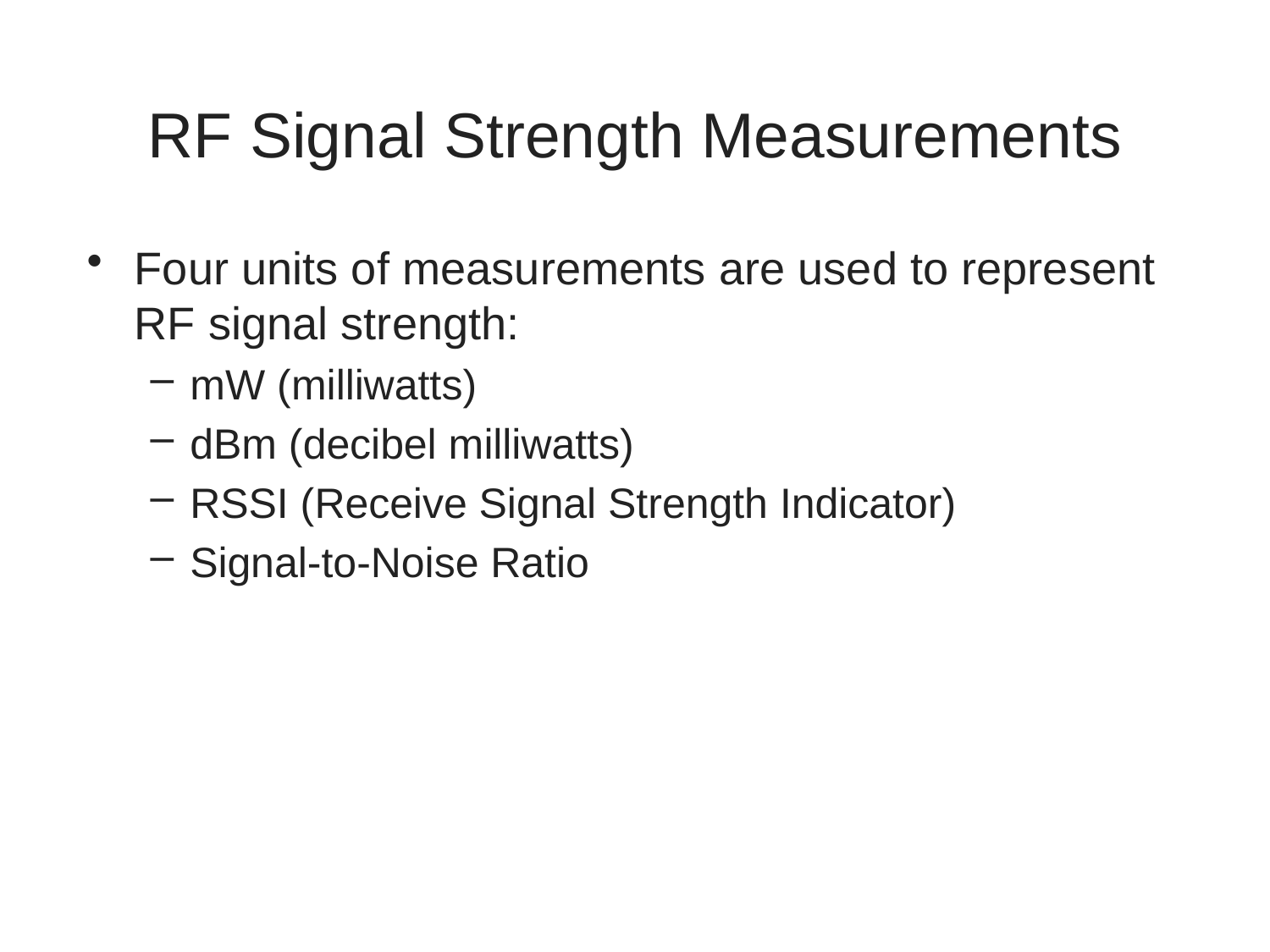

# RF Signal Strength Measurements
Four units of measurements are used to represent RF signal strength:
mW (milliwatts)
dBm (decibel milliwatts)
RSSI (Receive Signal Strength Indicator)
Signal-to-Noise Ratio
16